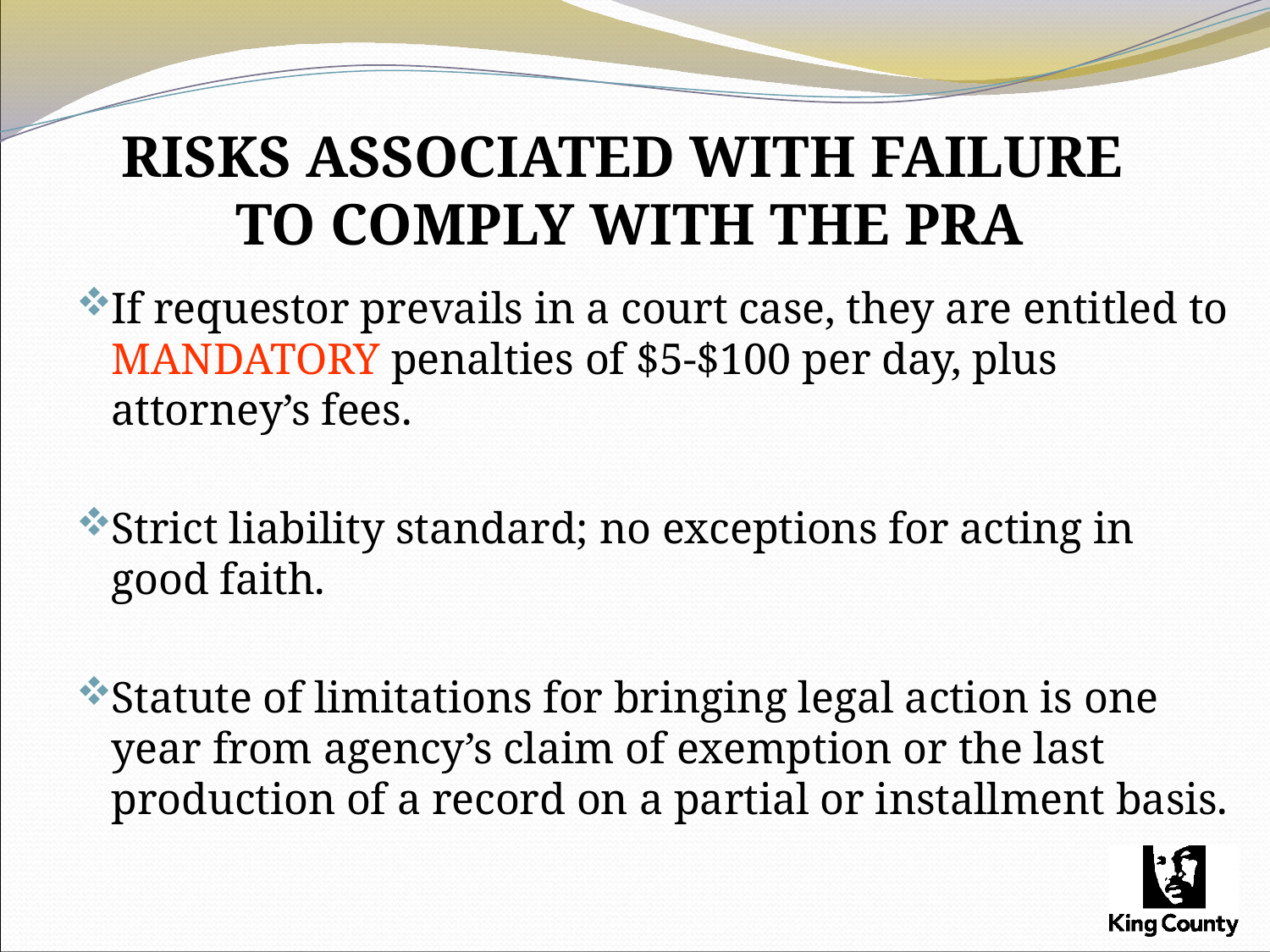

# RISKS ASSOCIATED WITH FAILURE TO COMPLY WITH THE PRA
If requestor prevails in a court case, they are entitled to MANDATORY penalties of $5-$100 per day, plus attorney’s fees.

Strict liability standard; no exceptions for acting in good faith.

Statute of limitations for bringing legal action is one year from agency’s claim of exemption or the last production of a record on a partial or installment basis.